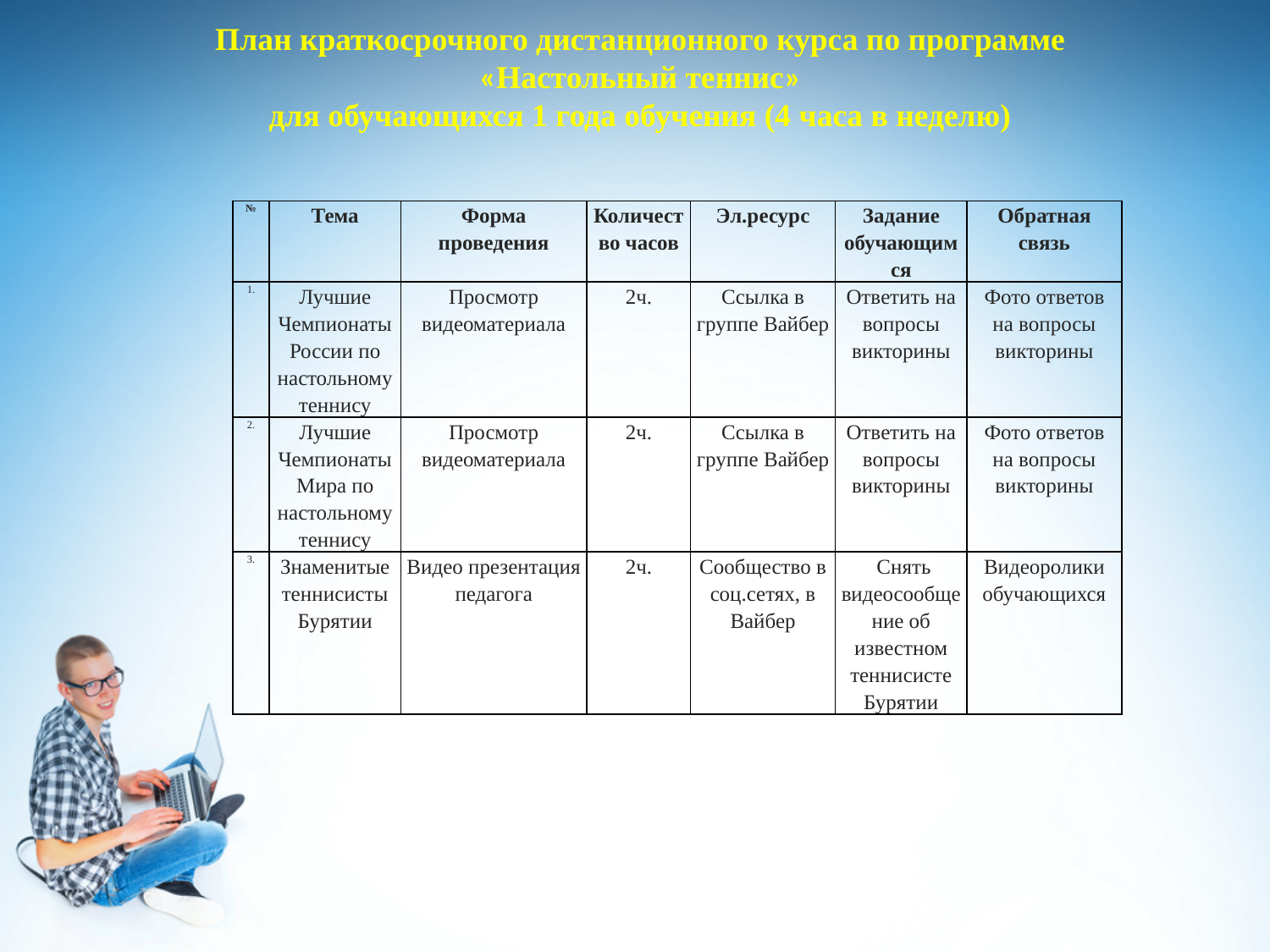

План краткосрочного дистанционного курса по программе «Настольный теннис»
для обучающихся 1 года обучения (4 часа в неделю)

| № | Тема | Форма проведения | Количество часов | Эл.ресурс | Задание обучающимся | Обратная связь |
| --- | --- | --- | --- | --- | --- | --- |
| 1. | Лучшие Чемпионаты России по настольному теннису | Просмотр видеоматериала | 2ч. | Ссылка в группе Вайбер | Ответить на вопросы викторины | Фото ответов на вопросы викторины |
| 2. | Лучшие Чемпионаты Мира по настольному теннису | Просмотр видеоматериала | 2ч. | Ссылка в группе Вайбер | Ответить на вопросы викторины | Фото ответов на вопросы викторины |
| 3. | Знаменитые теннисисты Бурятии | Видео презентация педагога | 2ч. | Сообщество в соц.сетях, в Вайбер | Снять видеосообщение об известном теннисисте Бурятии | Видеоролики обучающихся |